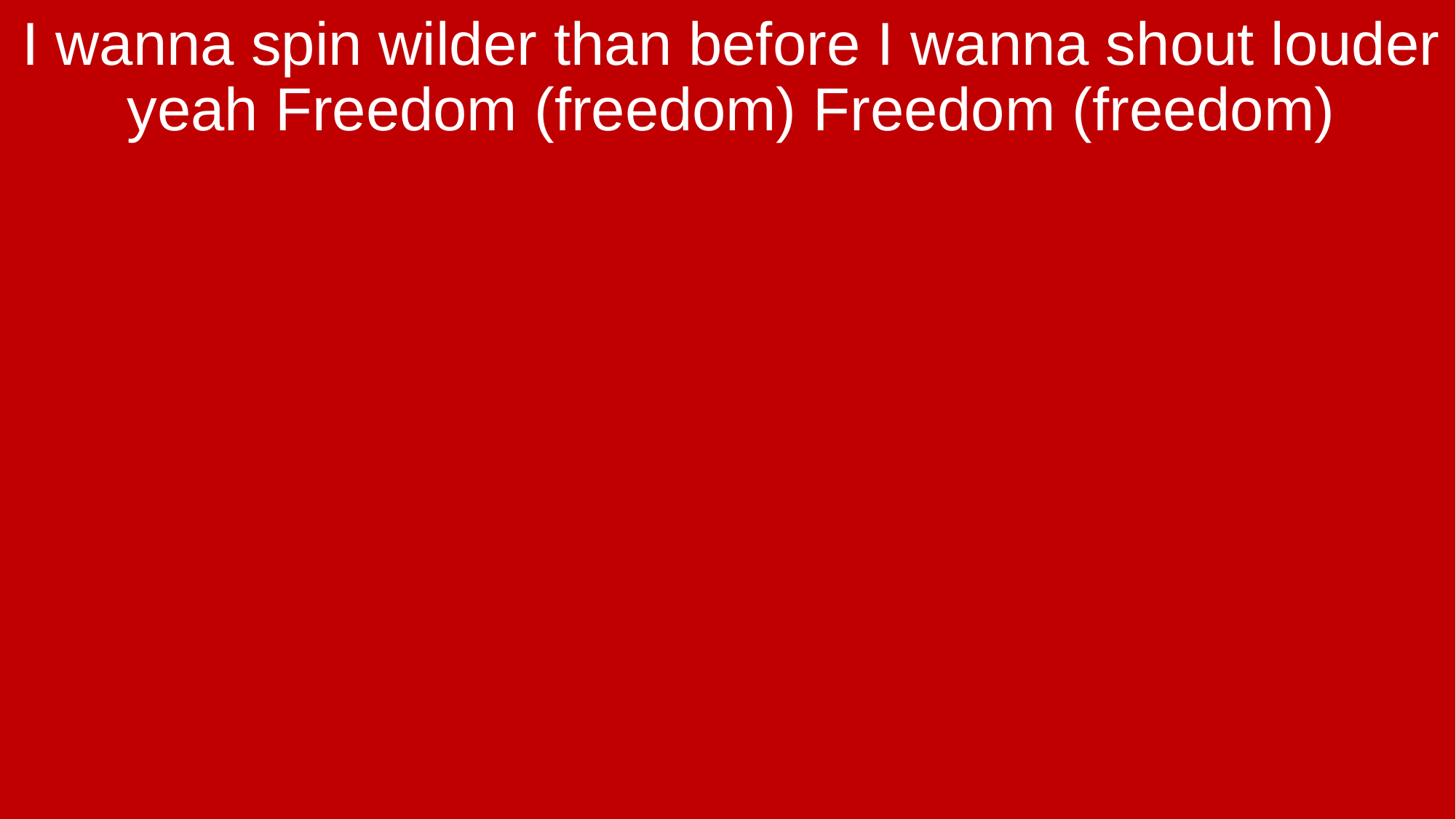

I wanna spin wilder than before I wanna shout louder yeah Freedom (freedom) Freedom (freedom)